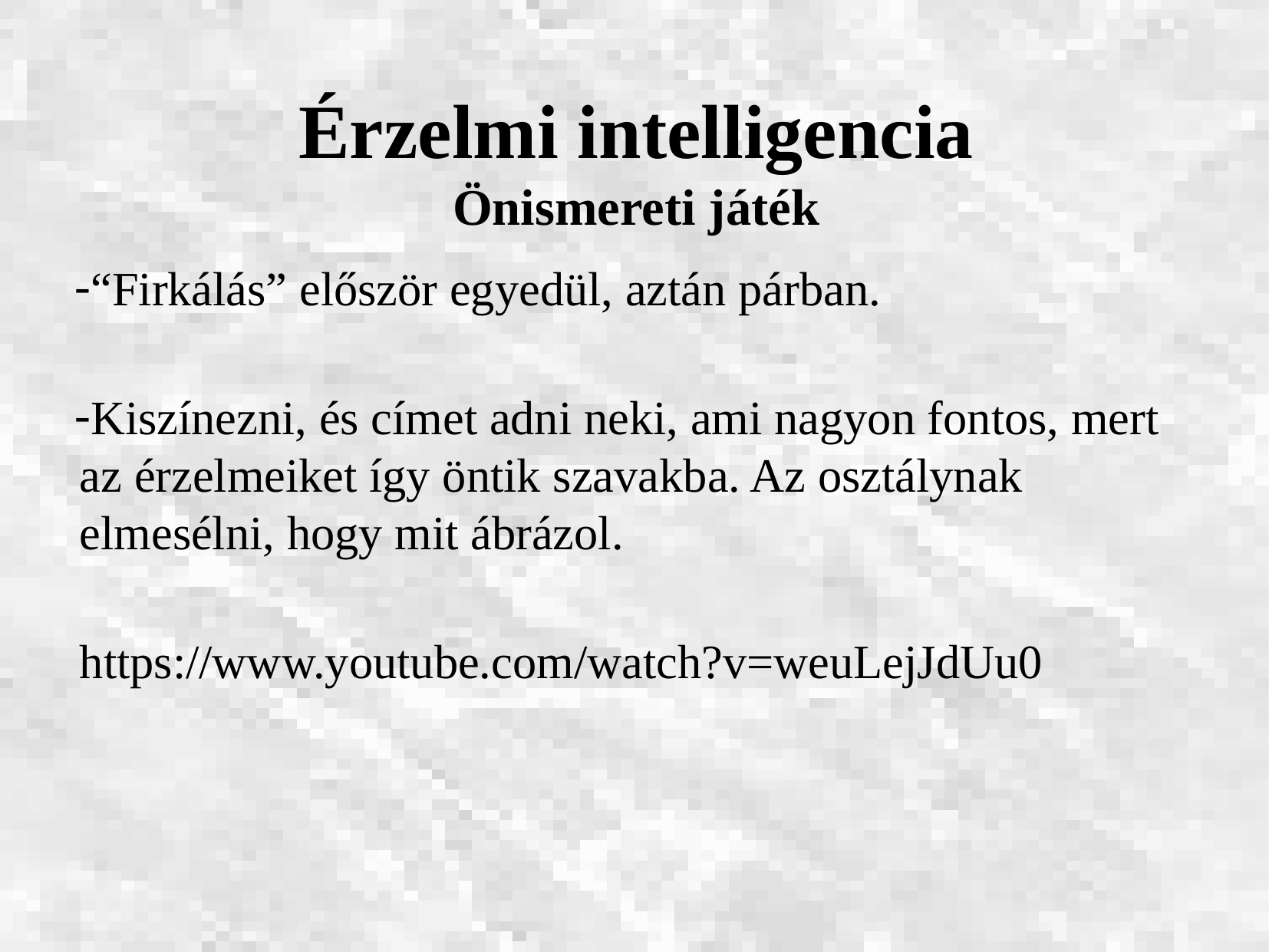

Érzelmi intelligencia
Önismereti játék
“Firkálás” először egyedül, aztán párban.

Kiszínezni, és címet adni neki, ami nagyon fontos, mert az érzelmeiket így öntik szavakba. Az osztálynak elmesélni, hogy mit ábrázol.

https://www.youtube.com/watch?v=weuLejJdUu0